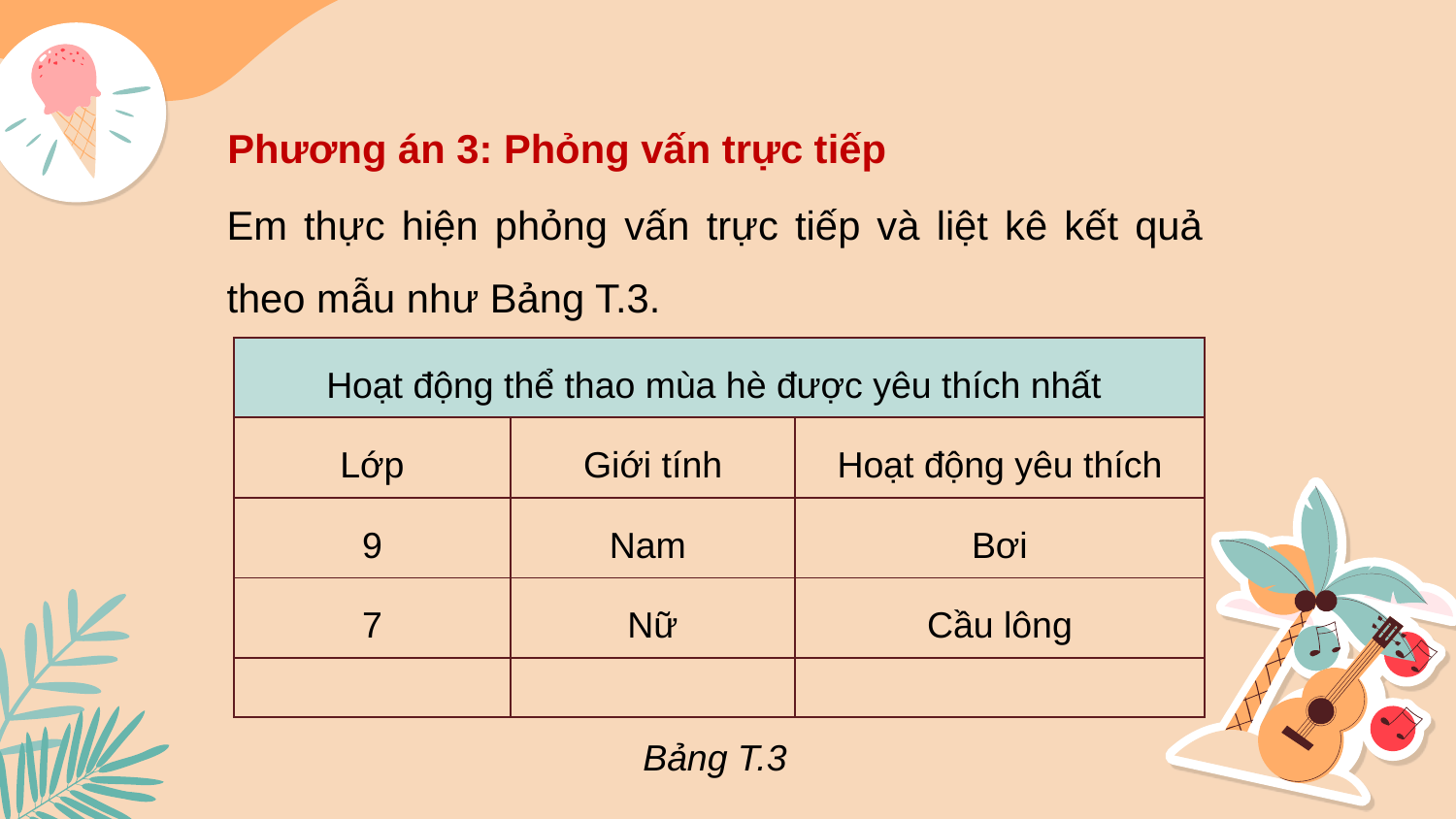

# Phương án 3: Phỏng vấn trực tiếp
Em thực hiện phỏng vấn trực tiếp và liệt kê kết quả theo mẫu như Bảng T.3.
| Hoạt động thể thao mùa hè được yêu thích nhất |  |  |
| --- | --- | --- |
| Lớp | Giới tính | Hoạt động yêu thích |
| 9 | Nam | Bơi |
| 7 | Nữ | Cầu lông |
|  |  |  |

Bảng T.3